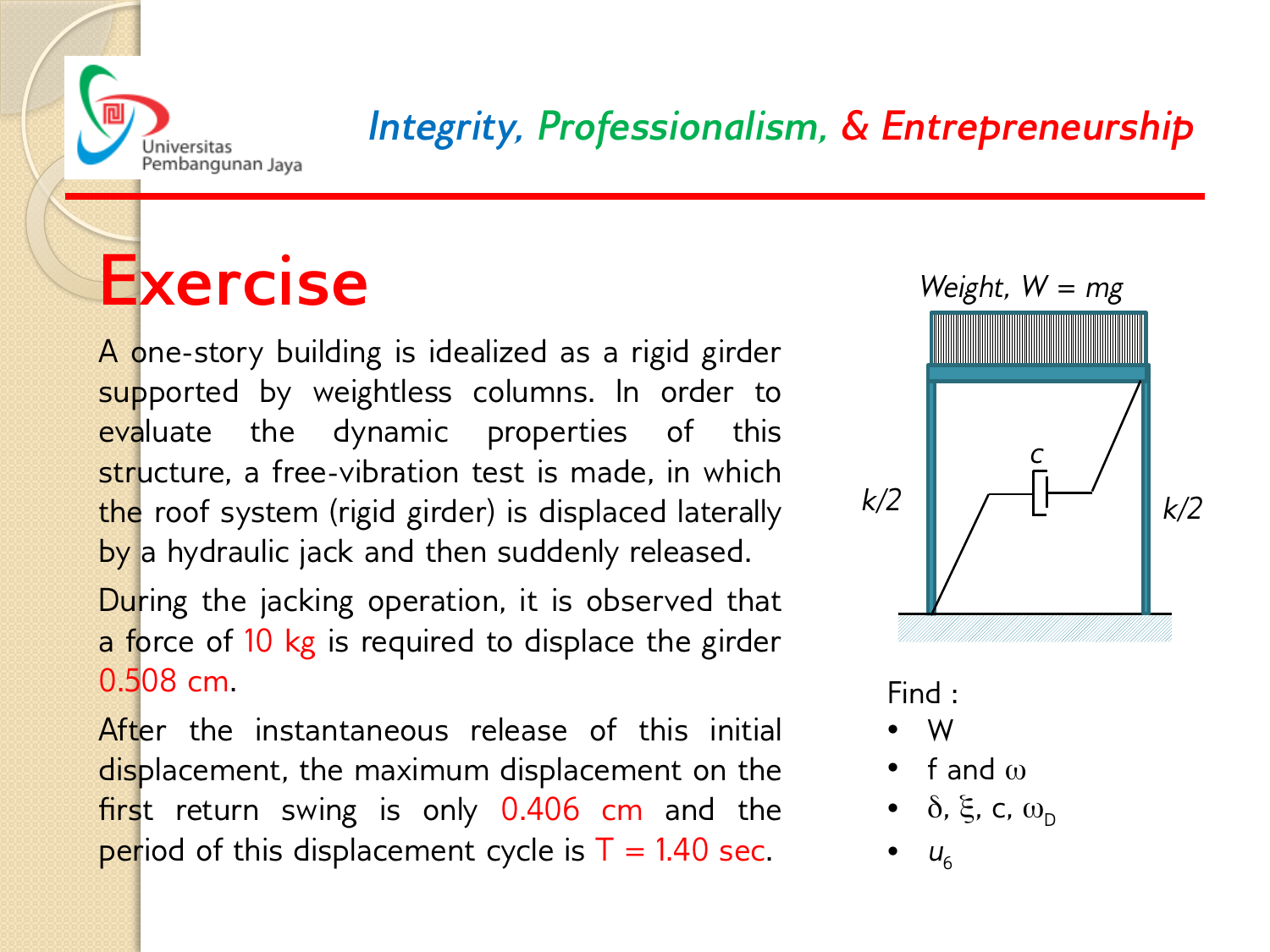

Exercise
A one-story building is idealized as a rigid girder supported by weightless columns. In order to evaluate the dynamic properties of this structure, a free-vibration test is made, in which the roof system (rigid girder) is displaced laterally by a hydraulic jack and then suddenly released.
During the jacking operation, it is observed that a force of 10 kg is required to displace the girder 0.508 cm.
After the instantaneous release of this initial displacement, the maximum displacement on the first return swing is only 0.406 cm and the period of this displacement cycle is T = 1.40 sec.
Weight, W = mg

k/2
c
k/2
Find :
W
f and ω
δ, ξ, c, ωD
u6